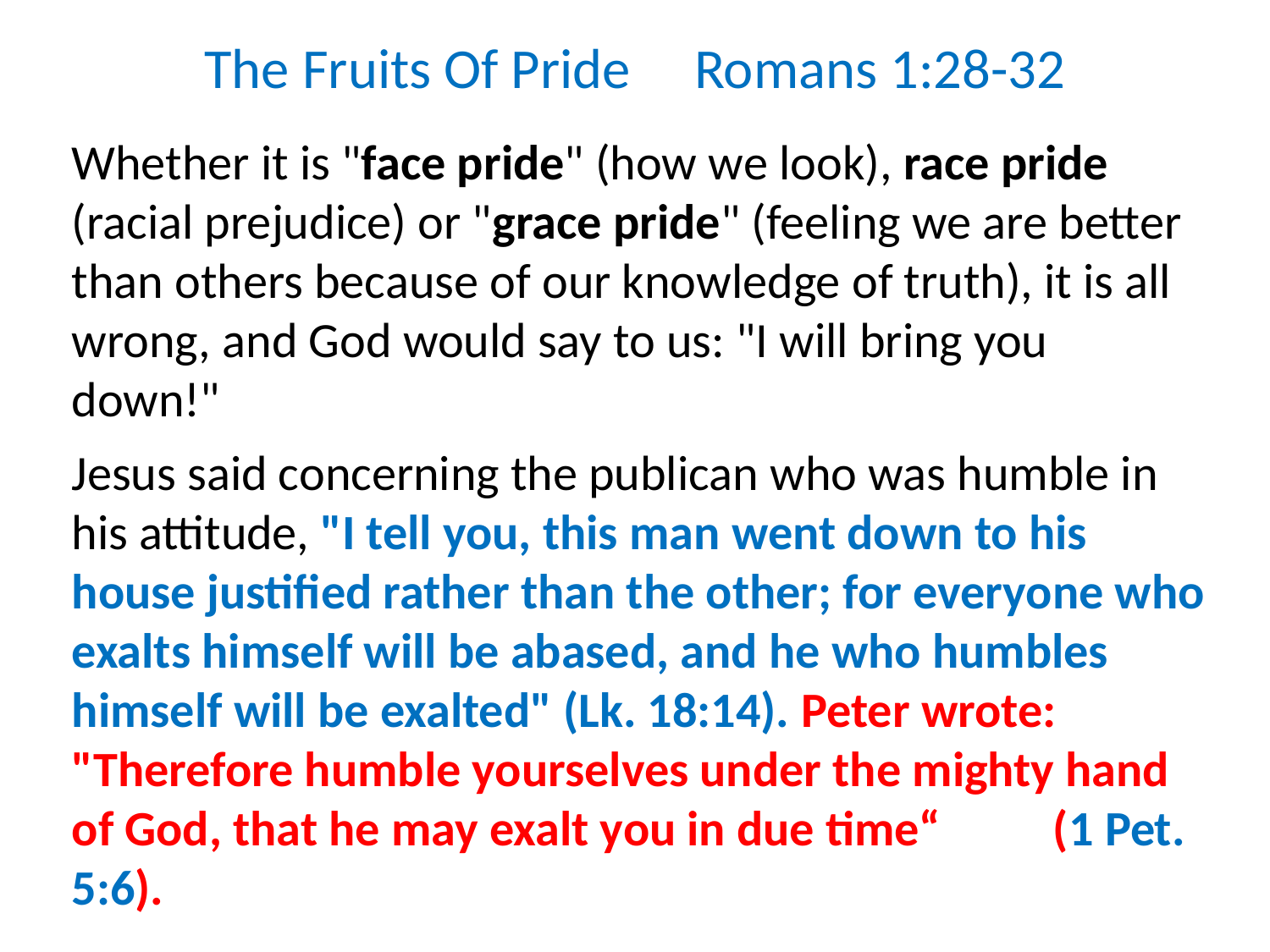

The Fruits Of Pride     Romans 1:28-32
Whether it is "face pride" (how we look), race pride (racial prejudice) or "grace pride" (feeling we are better than others because of our knowledge of truth), it is all wrong, and God would say to us: "I will bring you down!"
Jesus said concerning the publican who was humble in his attitude, "I tell you, this man went down to his house justified rather than the other; for everyone who exalts himself will be abased, and he who humbles himself will be exalted" (Lk. 18:14). Peter wrote: "Therefore humble yourselves under the mighty hand of God, that he may exalt you in due time“          (1 Pet. 5:6).